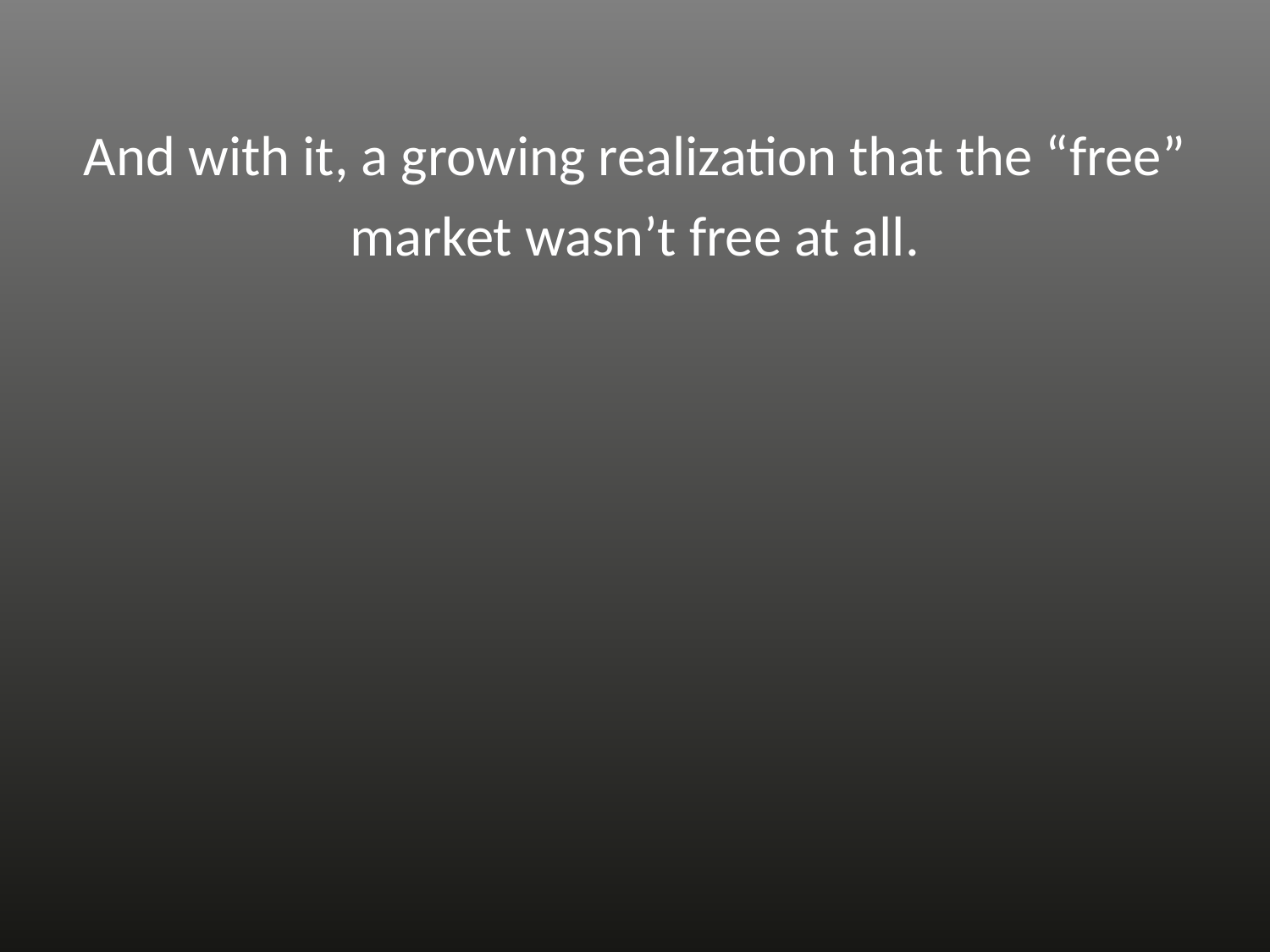

# And with it, a growing realization that the “free” market wasn’t free at all.